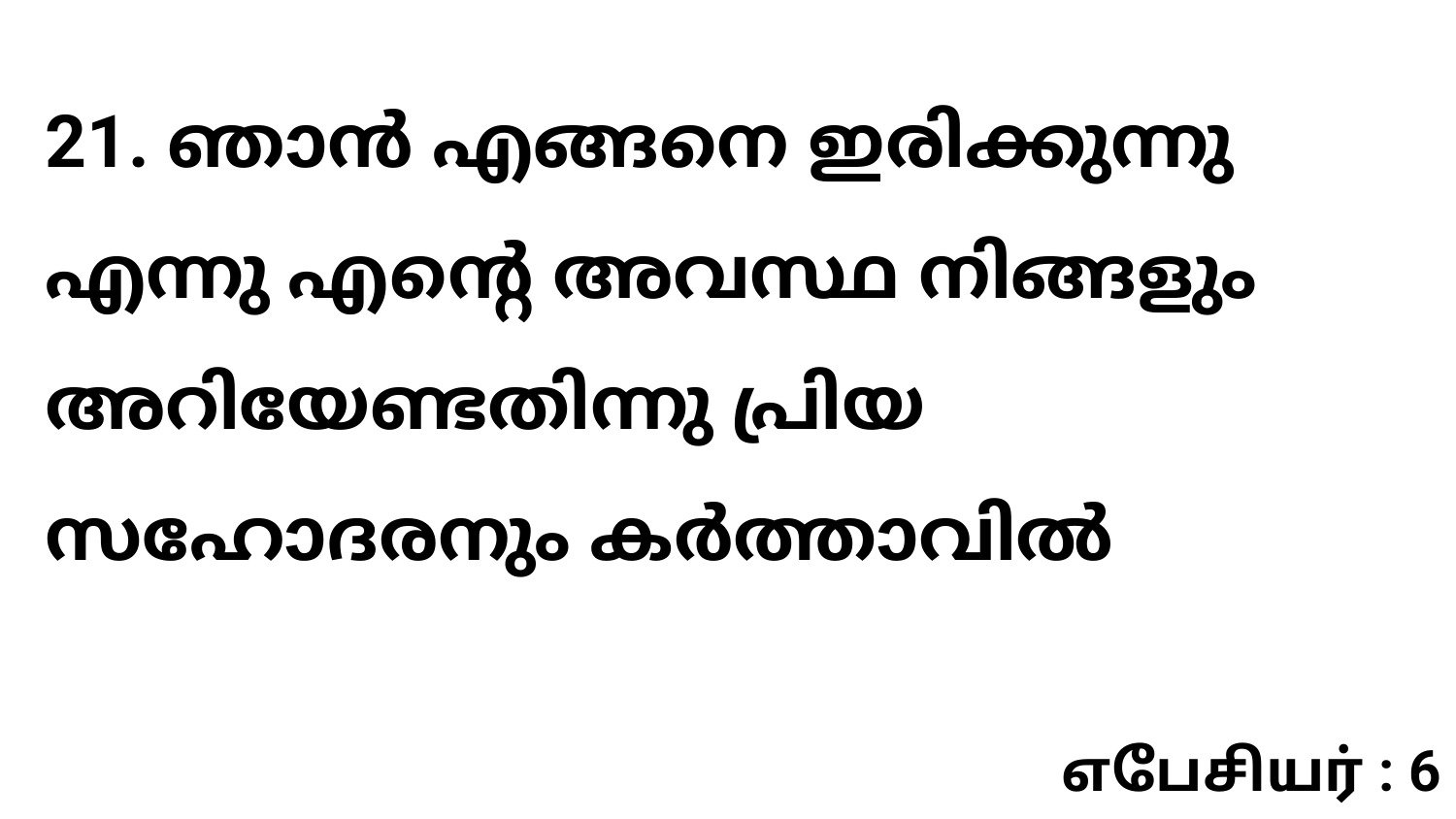

21. ഞാൻ എങ്ങനെ ഇരിക്കുന്നു എന്നു എന്റെ അവസ്ഥ നിങ്ങളും അറിയേണ്ടതിന്നു പ്രിയ സഹോദരനും കർത്താവിൽ
எபேசியர் : 6